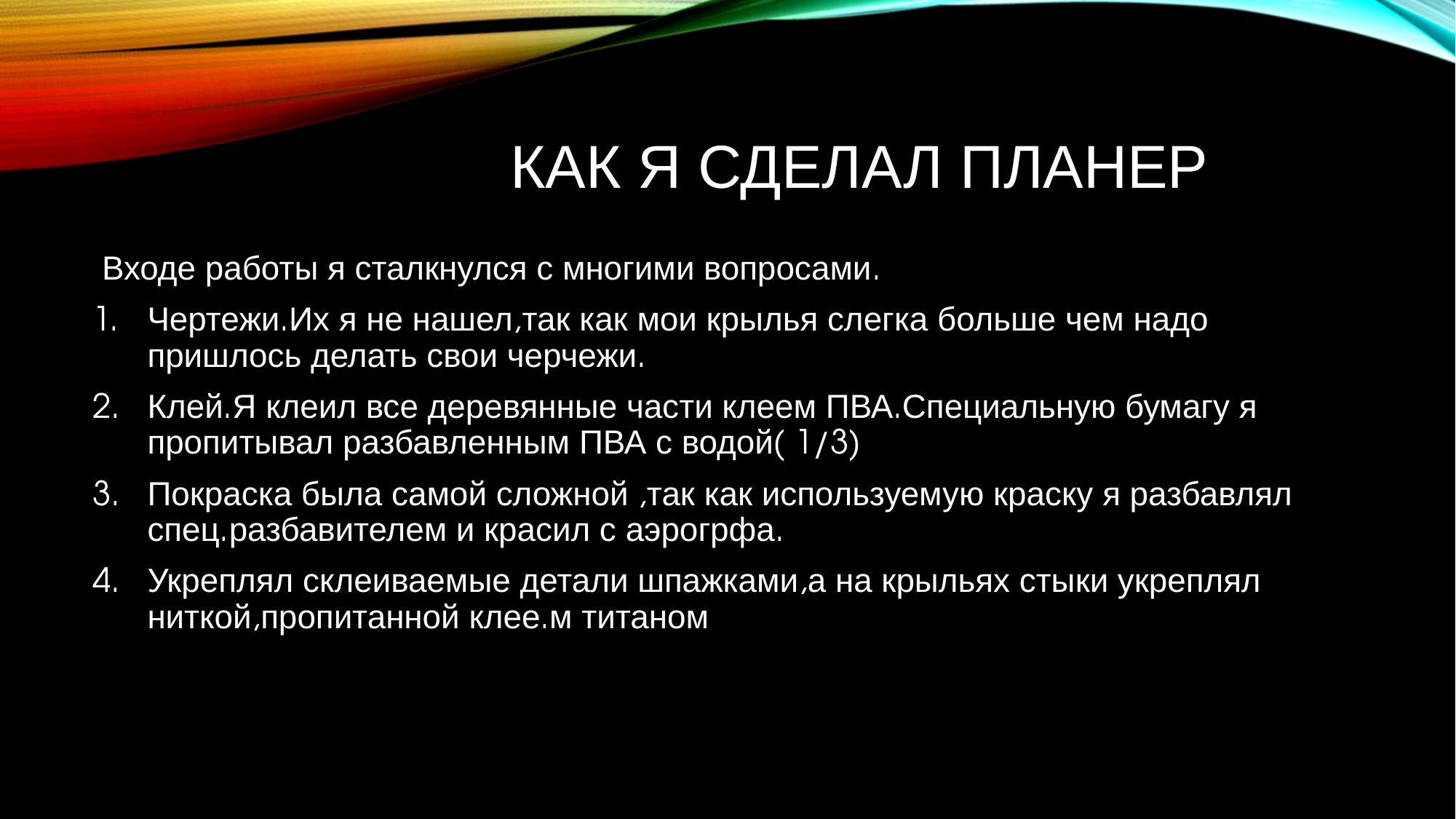

# Как я сделал планер
 Входе работы я сталкнулся с многими вопросами.
Чертежи.Их я не нашел,так как мои крылья слегка больше чем надо пришлось делать свои черчежи.
Клей.Я клеил все деревянные части клеем ПВА.Специальную бумагу я пропитывал разбавленным ПВА с водой( 1/3)
Покраска была самой сложной ,так как используемую краску я разбавлял спец.разбавителем и красил с аэрогрфа.
Укреплял склеиваемые детали шпажками,а на крыльях стыки укреплял ниткой,пропитанной клее.м титаном